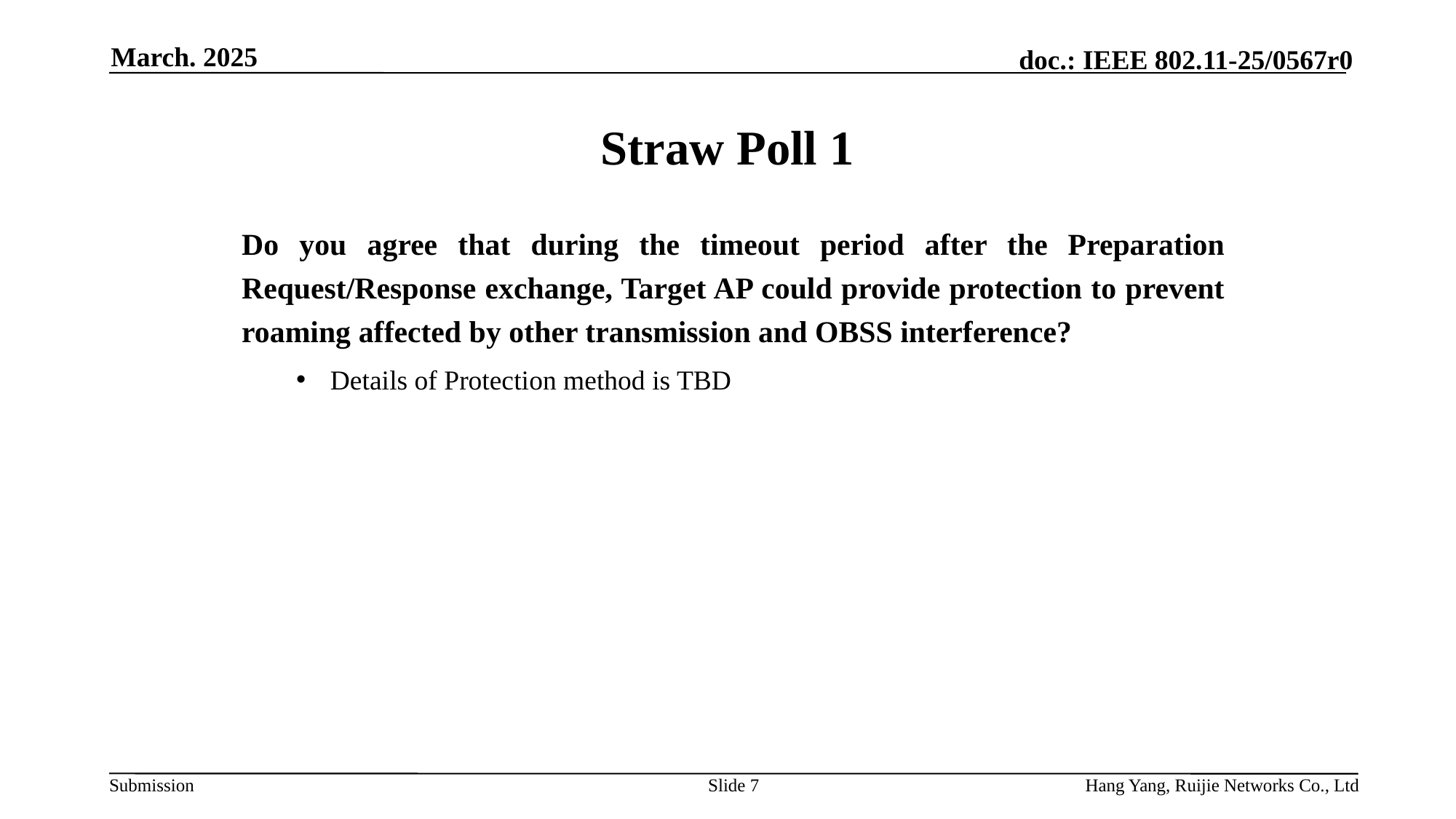

March. 2025
# Straw Poll 1
Do you agree that during the timeout period after the Preparation Request/Response exchange, Target AP could provide protection to prevent roaming affected by other transmission and OBSS interference?
Details of Protection method is TBD
Slide 7
Hang Yang, Ruijie Networks Co., Ltd